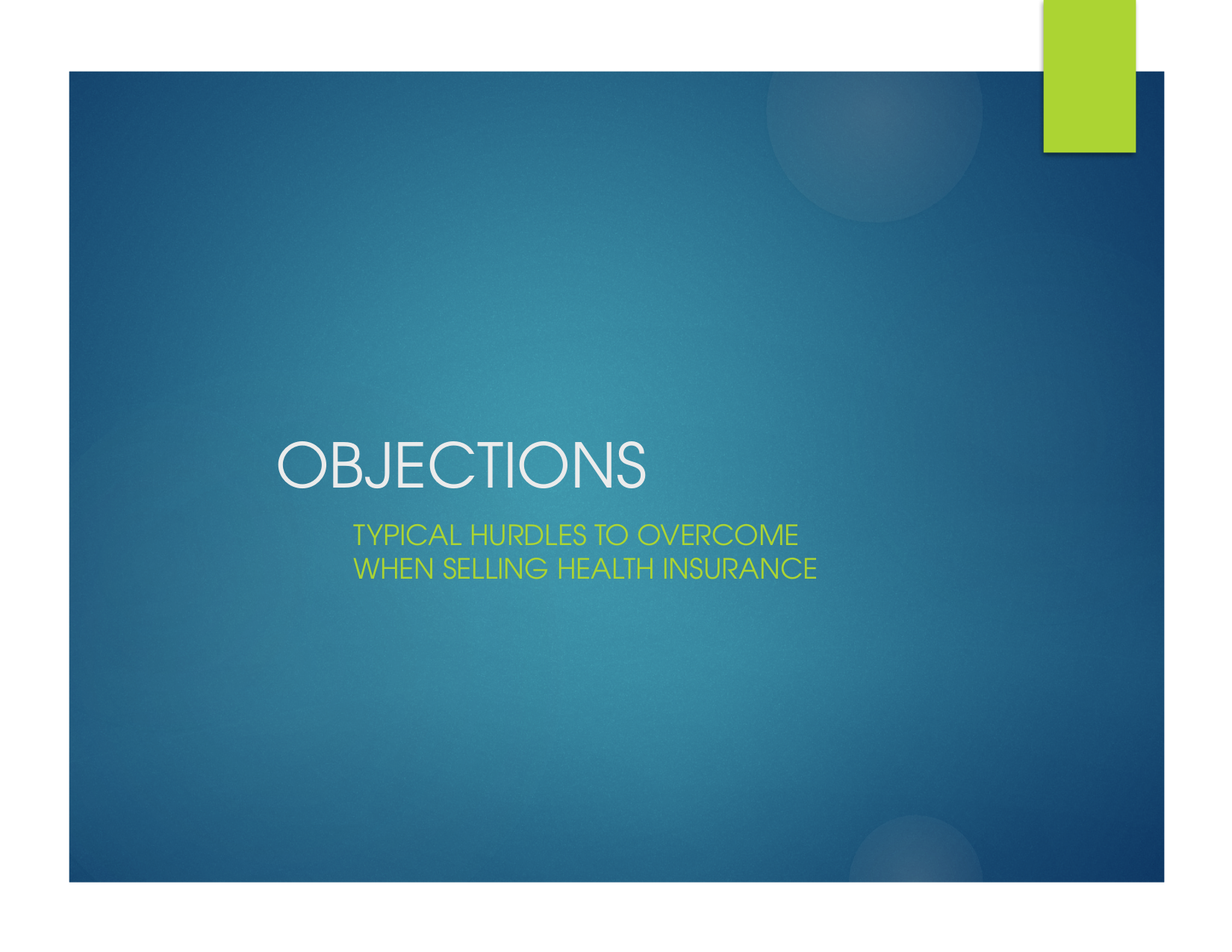

# OBJECTIONS
Typical hurdles to overcome when selling health insurance